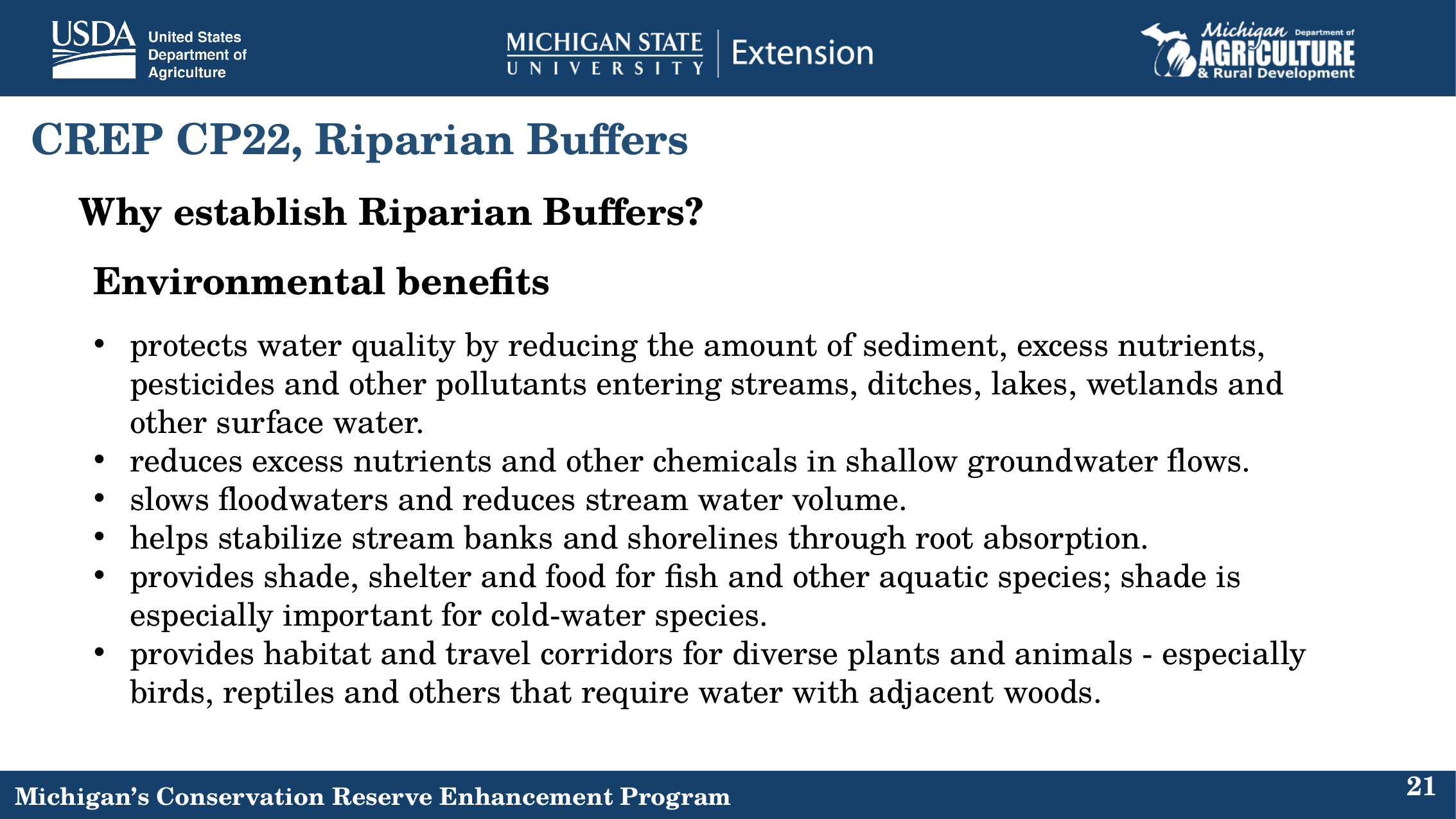

CREP CP22, Riparian Buffers
Why establish Riparian Buffers?
Environmental benefits

protects water quality by reducing the amount of sediment, excess nutrients, pesticides and other pollutants entering streams, ditches, lakes, wetlands and other surface water.
reduces excess nutrients and other chemicals in shallow groundwater flows.
slows floodwaters and reduces stream water volume.
helps stabilize stream banks and shorelines through root absorption.
provides shade, shelter and food for fish and other aquatic species; shade is especially important for cold-water species.
provides habitat and travel corridors for diverse plants and animals - especially birds, reptiles and others that require water with adjacent woods.